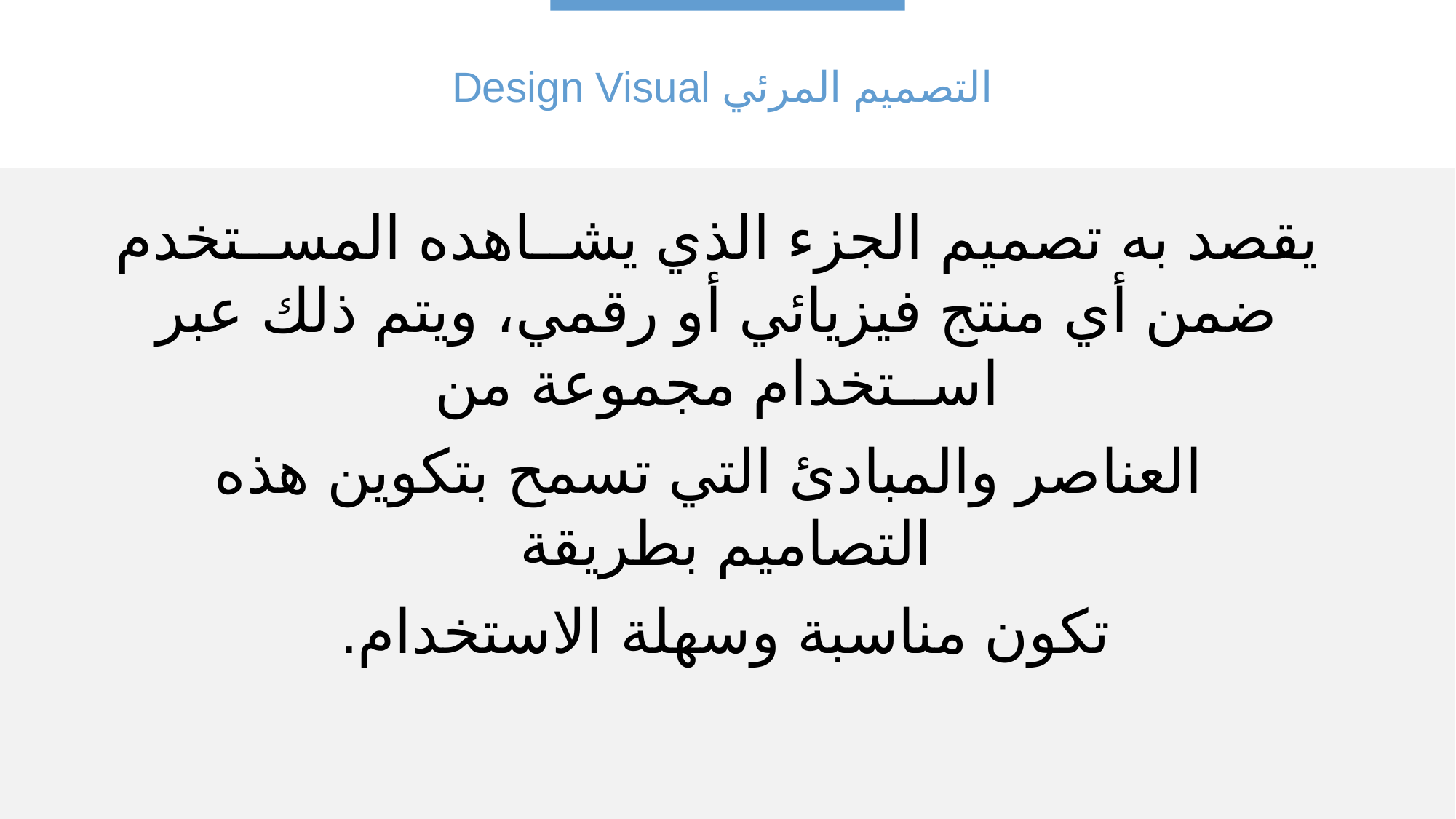

# التصميم المرئي Design Visual
يقصد به تصميم الجزء الذي يشــاهده المســتخدم ضمن أي منتج فيزيائي أو رقمي، ويتم ذلك عبر اســتخدام مجموعة من
 العناصر والمبادئ التي تسمح بتكوين هذه التصاميم بطريقة
تكون مناسبة وسهلة الاستخدام.